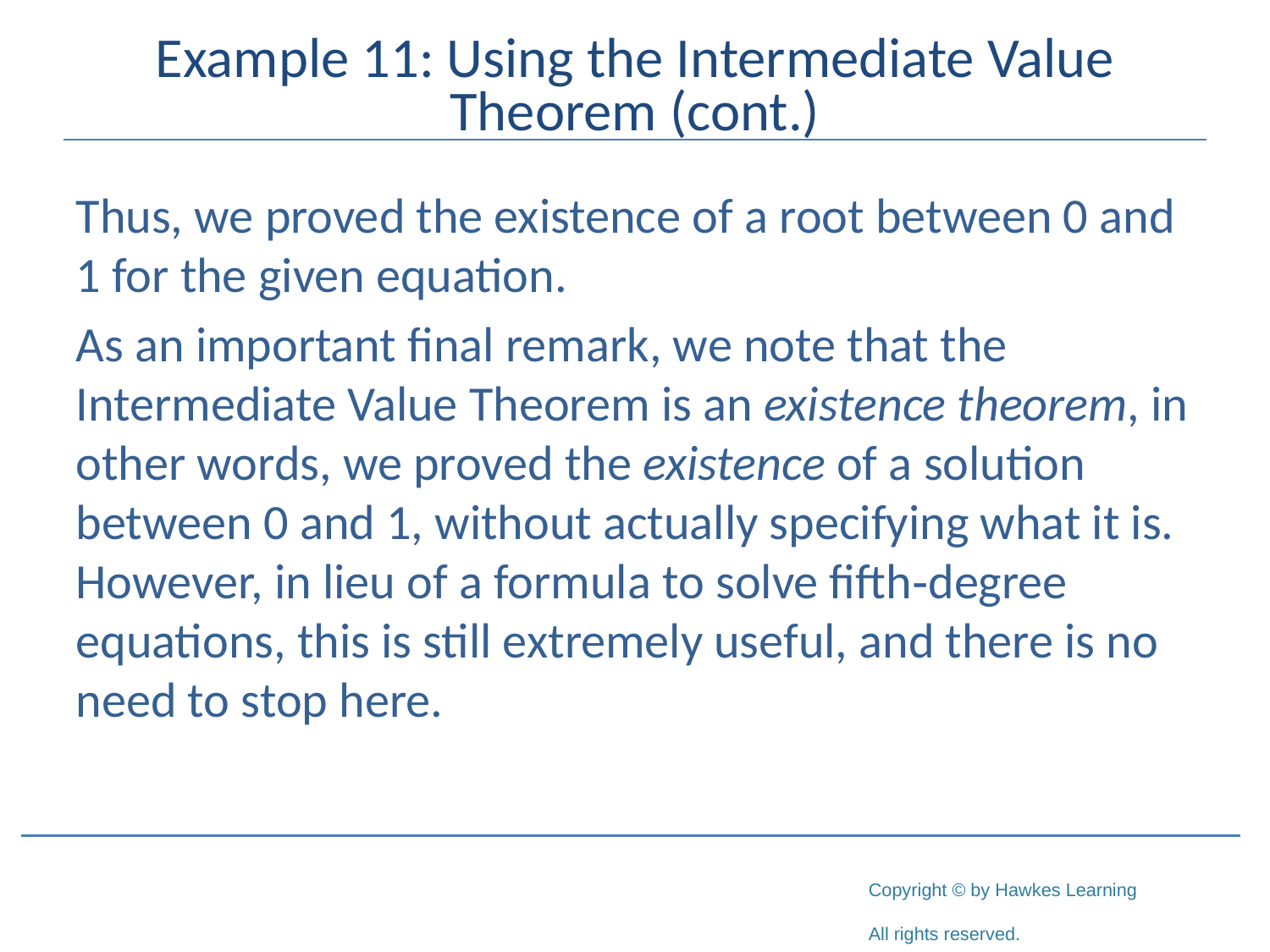

# Example 11: Using the Intermediate Value Theorem (cont.)
Thus, we proved the existence of a root between 0 and 1 for the given equation.
As an important final remark, we note that the Intermediate Value Theorem is an existence theorem, in other words, we proved the existence of a solution between 0 and 1, without actually specifying what it is. However, in lieu of a formula to solve fifth‑degree equations, this is still extremely useful, and there is no need to stop here.